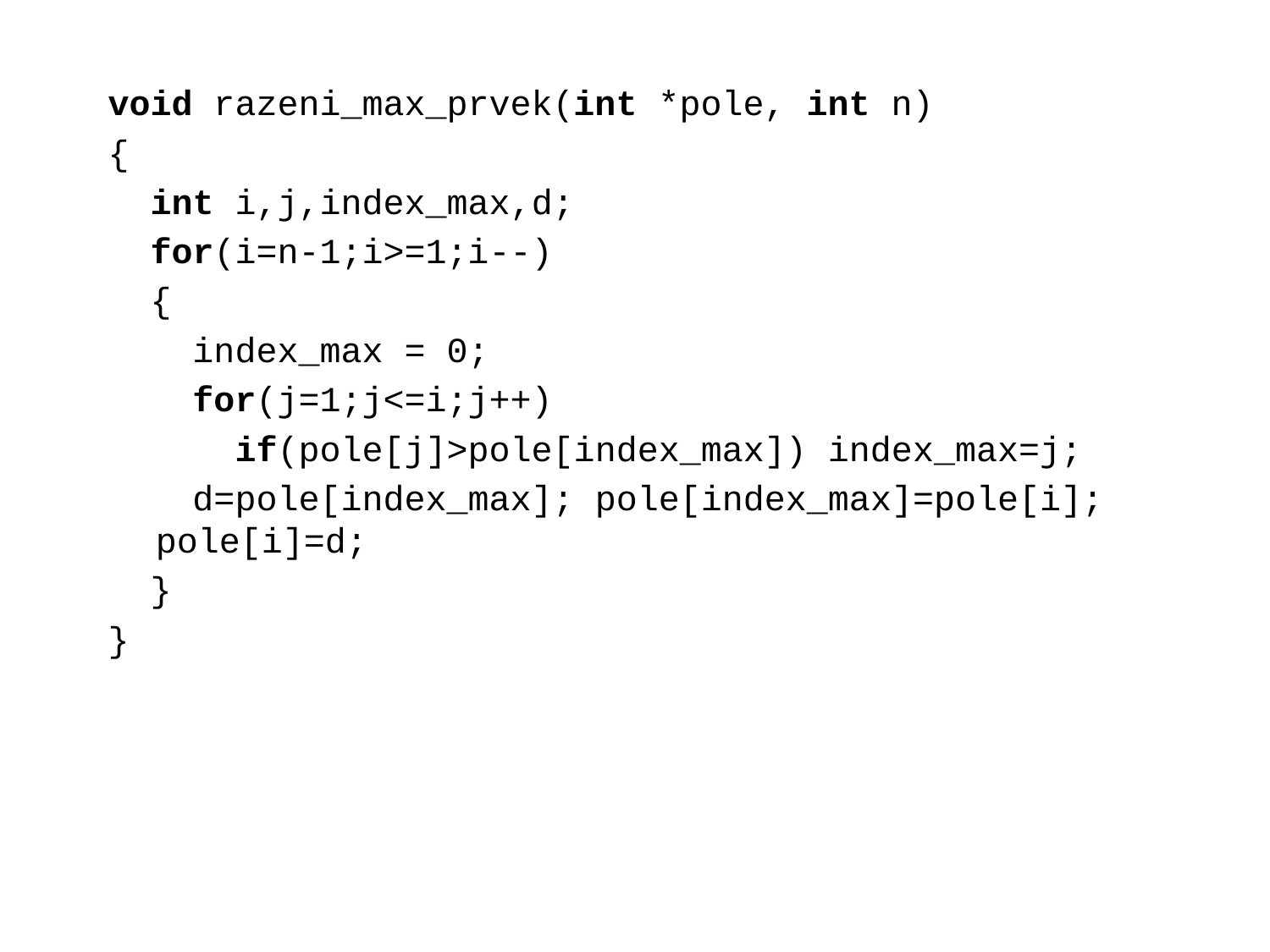

void razeni_max_prvek(int *pole, int n)
{
  int i,j,index_max,d;
  for(i=n-1;i>=1;i--)
  {
    index_max = 0;
    for(j=1;j<=i;j++)
      if(pole[j]>pole[index_max]) index_max=j;
    d=pole[index_max]; pole[index_max]=pole[i]; pole[i]=d;
  }
}